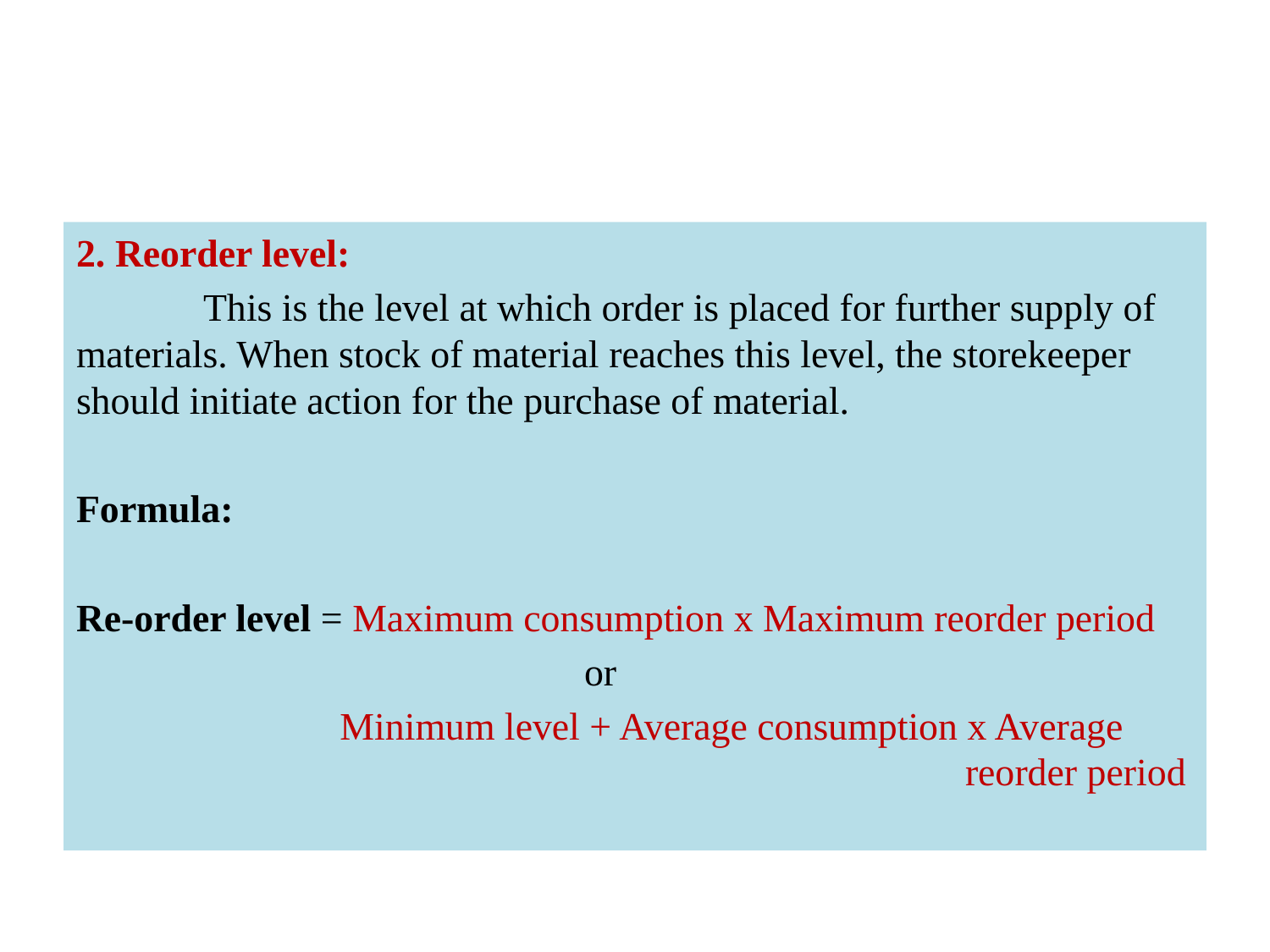

#
2. Reorder level:
	This is the level at which order is placed for further supply of materials. When stock of material reaches this level, the storekeeper should initiate action for the purchase of material.

Formula:

Re-order level = Maximum consumption x Maximum reorder period
				or
		 Minimum level + Average consumption x Average 							reorder period